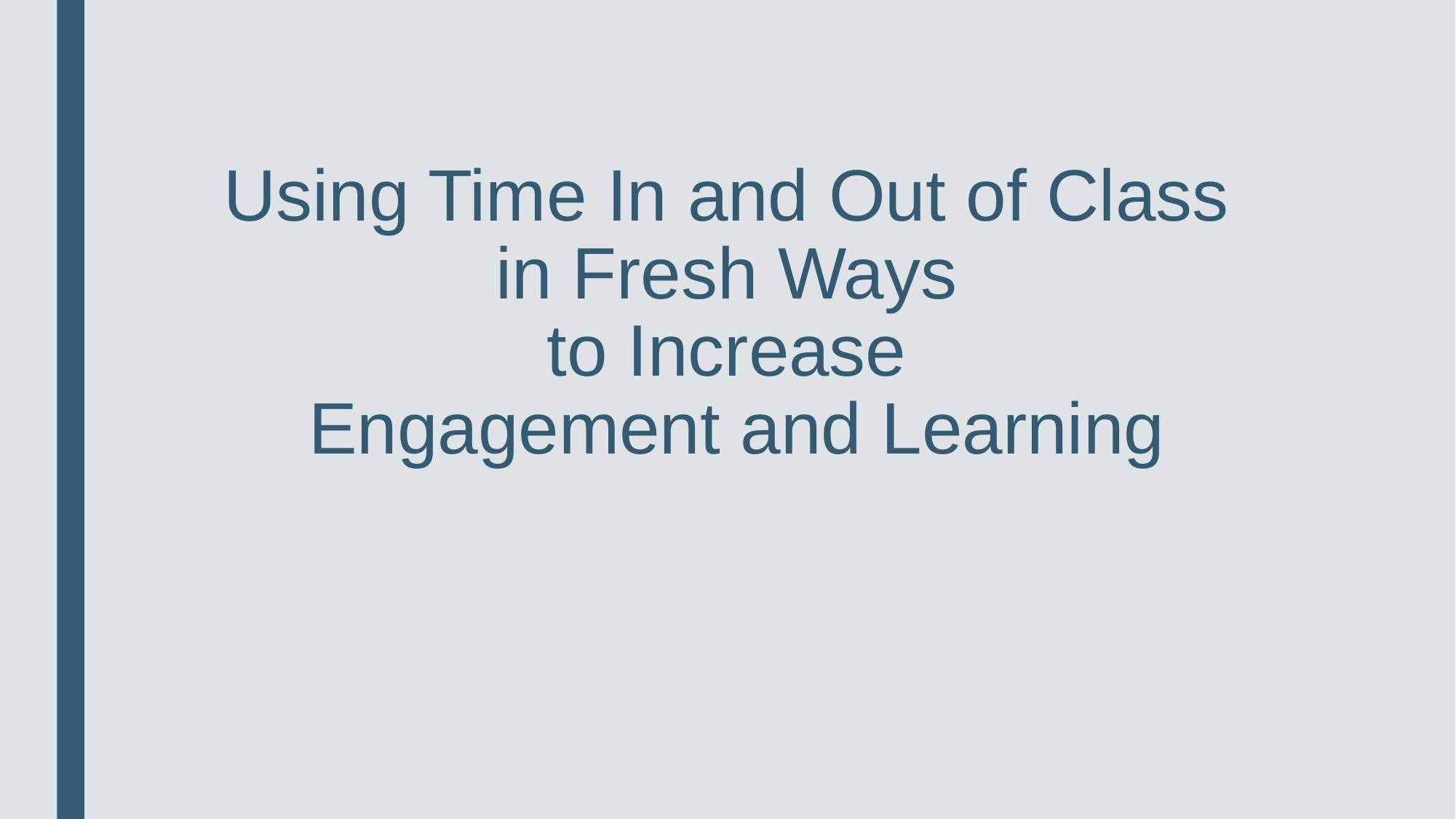

# Using Time In and Out of Class in Fresh Ways to Increase Engagement and Learning